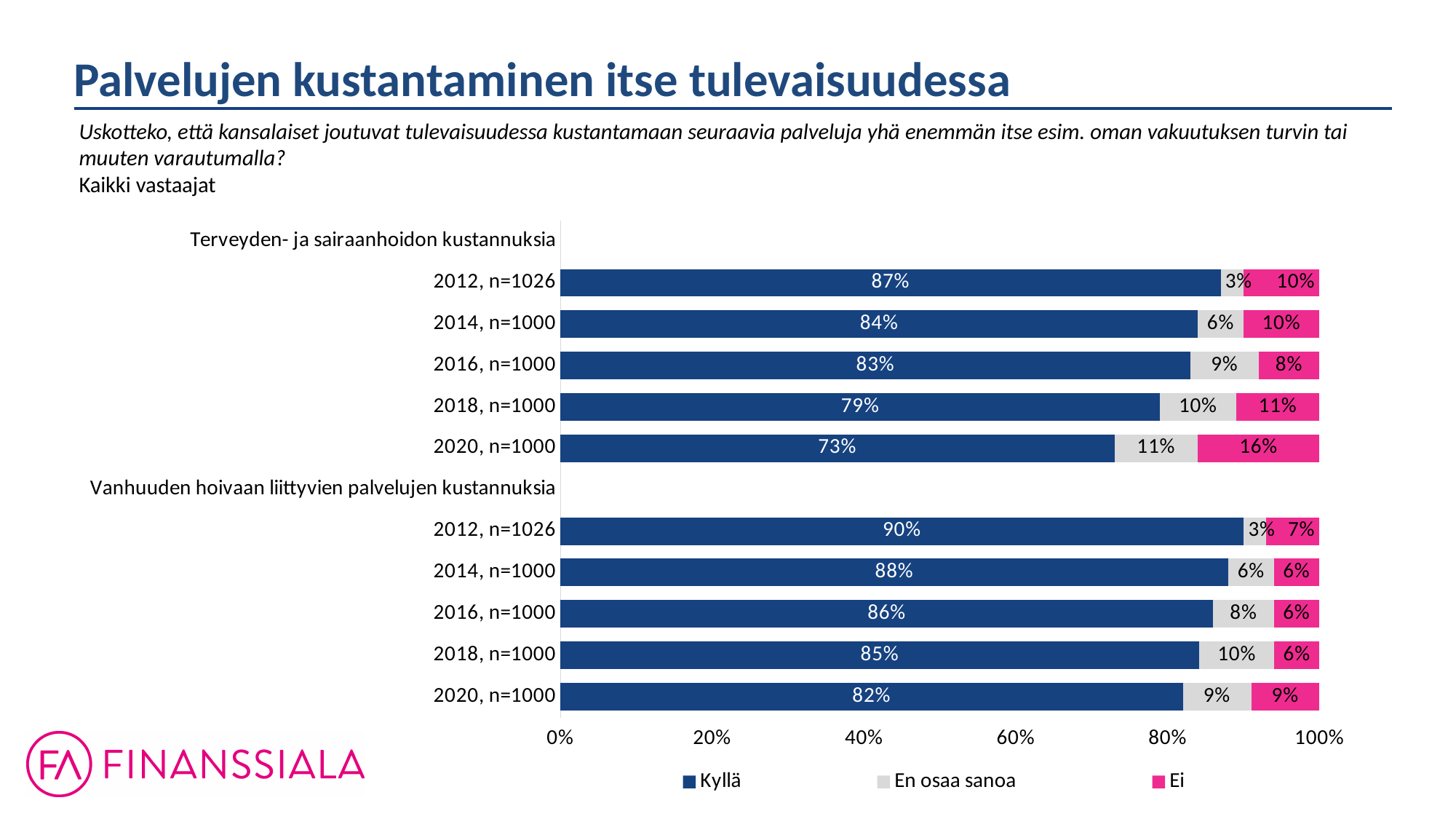

Palvelujen kustantaminen itse tulevaisuudessa
Uskotteko, että kansalaiset joutuvat tulevaisuudessa kustantamaan seuraavia palveluja yhä enemmän itse esim. oman vakuutuksen turvin tai muuten varautumalla?
Kaikki vastaajat

### Chart

| Category | Kyllä | En osaa sanoa | Ei |
|---|---|---|---|
| Terveyden- ja sairaanhoidon kustannuksia | None | None | None |
| 2012, n=1026 | 0.87 | 0.03 | 0.1 |
| 2014, n=1000 | 0.84 | 0.06 | 0.1 |
| 2016, n=1000 | 0.83 | 0.09 | 0.08 |
| 2018, n=1000 | 0.79 | 0.1 | 0.11 |
| 2020, n=1000 | 0.73 | 0.11 | 0.16 |
| Vanhuuden hoivaan liittyvien palvelujen kustannuksia | None | None | None |
| 2012, n=1026 | 0.9 | 0.03 | 0.07 |
| 2014, n=1000 | 0.88 | 0.06 | 0.06 |
| 2016, n=1000 | 0.86 | 0.08 | 0.06 |
| 2018, n=1000 | 0.85 | 0.1 | 0.06 |
| 2020, n=1000 | 0.82 | 0.09 | 0.09 |